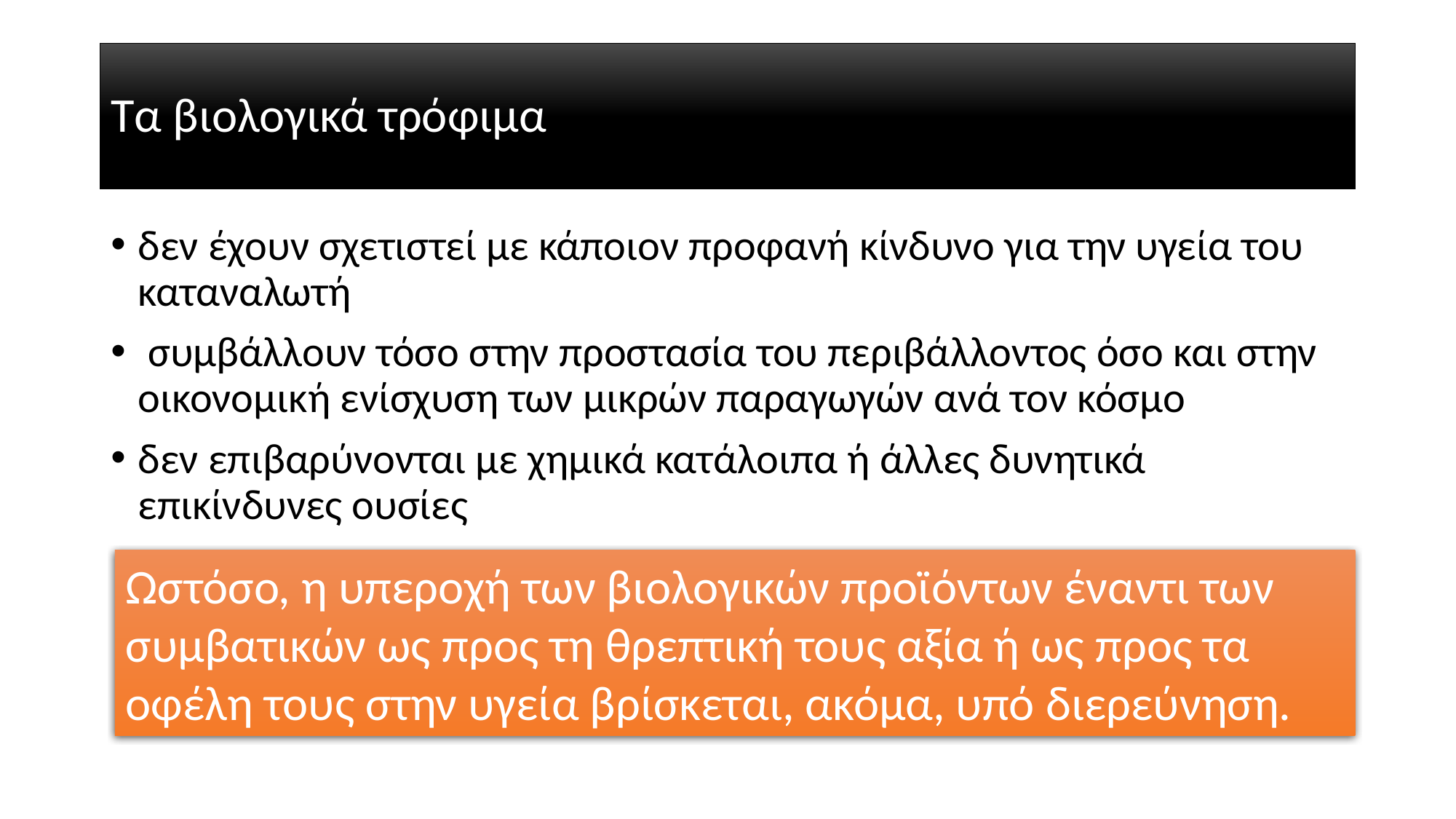

# Τα βιολογικά τρόφιμα
δεν έχουν σχετιστεί με κάποιον προφανή κίνδυνο για την υγεία του καταναλωτή
 συμβάλλουν τόσο στην προστασία του περιβάλλοντος όσο και στην οικονομική ενίσχυση των μικρών παραγωγών ανά τον κόσμο
δεν επιβαρύνονται με χημικά κατάλοιπα ή άλλες δυνητικά επικίνδυνες ουσίες

Ωστόσο, η υπεροχή των βιολογικών προϊόντων έναντι των συμβατικών ως προς τη θρεπτική τους αξία ή ως προς τα οφέλη τους στην υγεία βρίσκεται, ακόμα, υπό διερεύνηση.